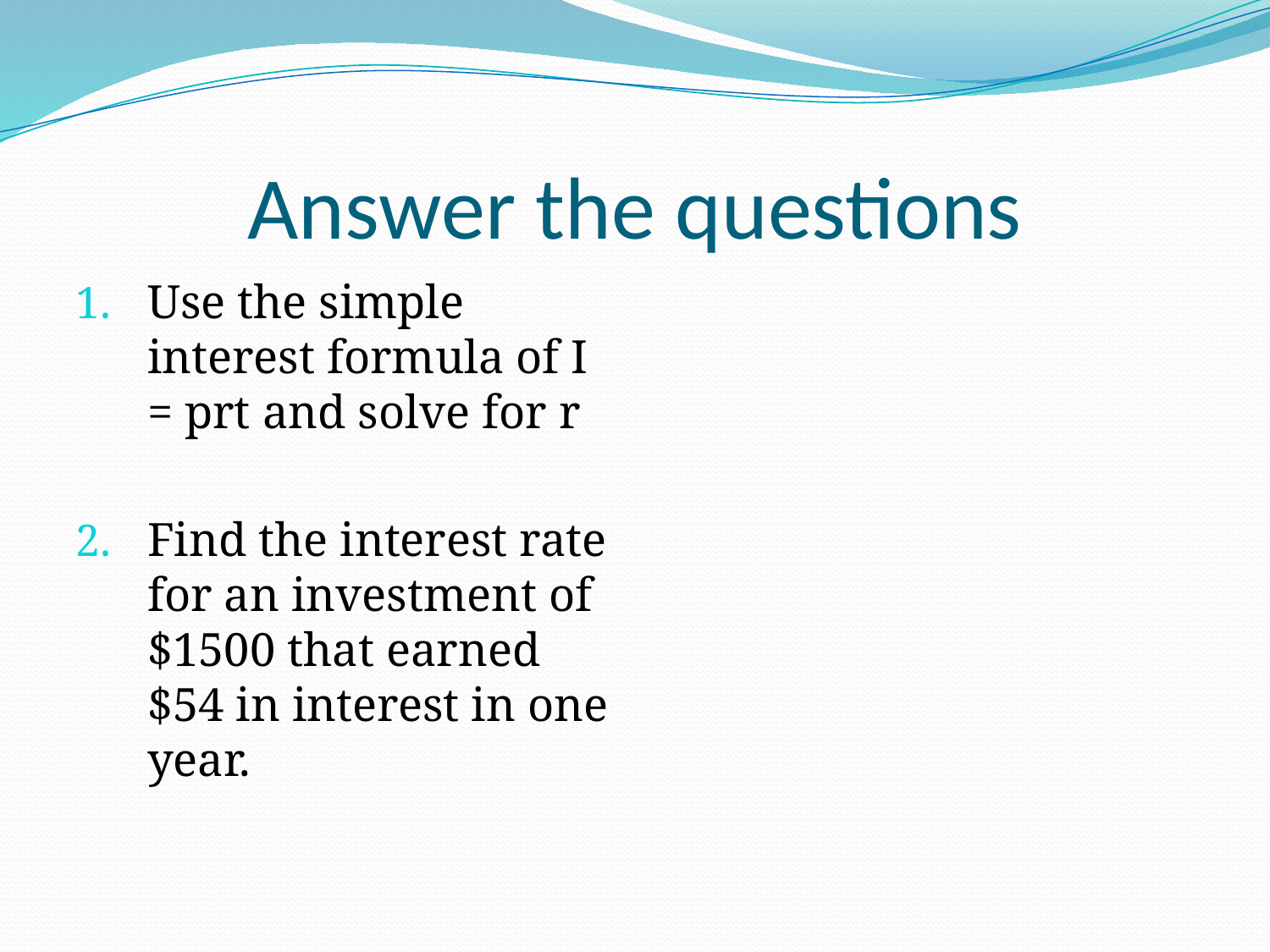

# Answer the questions
Use the simple interest formula of I = prt and solve for r

Find the interest rate for an investment of $1500 that earned $54 in interest in one year.